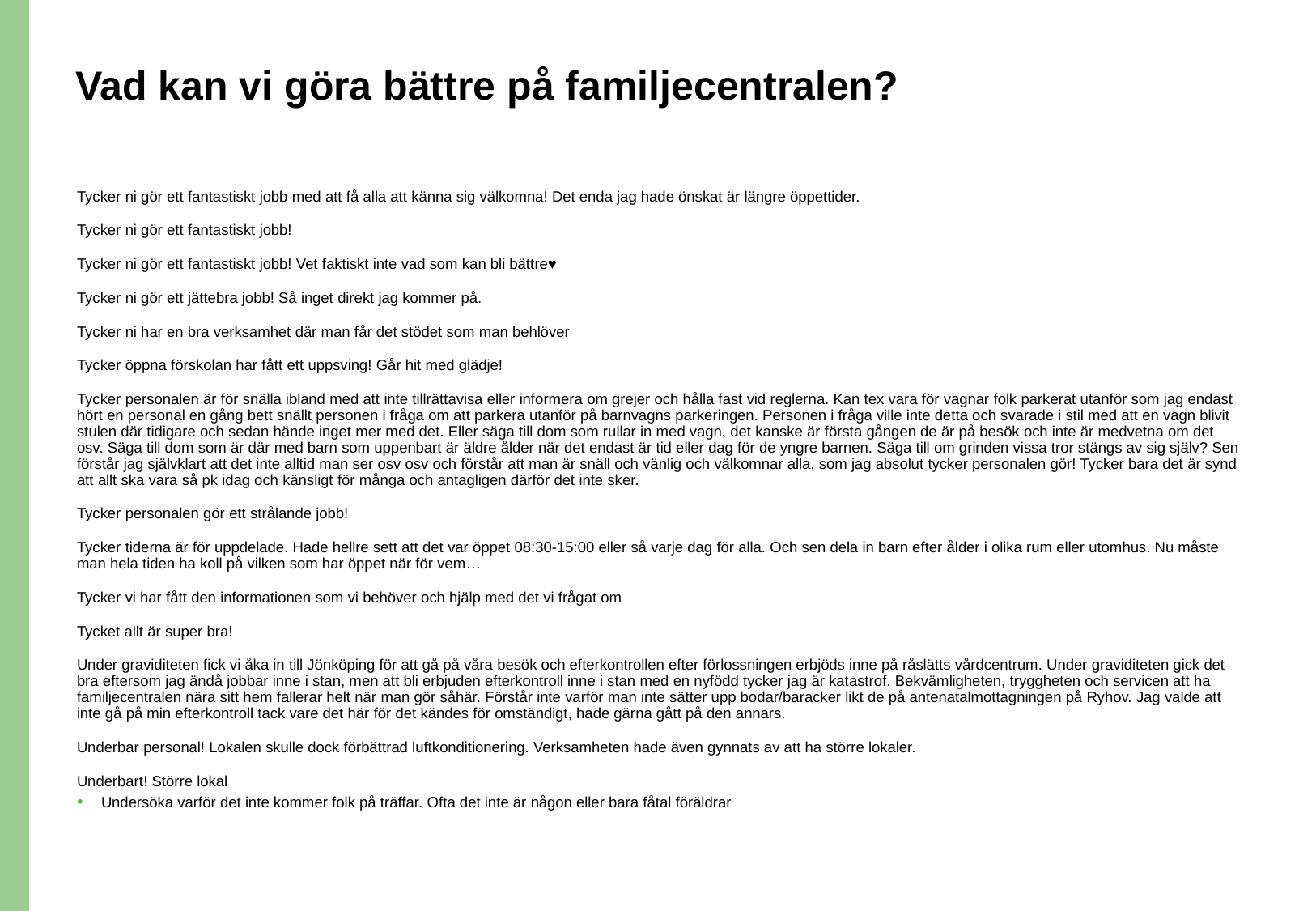

# Vad kan vi göra bättre på familjecentralen?
Tycker ni gör ett fantastiskt jobb med att få alla att känna sig välkomna! Det enda jag hade önskat är längre öppettider.
Tycker ni gör ett fantastiskt jobb!
Tycker ni gör ett fantastiskt jobb! Vet faktiskt inte vad som kan bli bättre♥️
Tycker ni gör ett jättebra jobb! Så inget direkt jag kommer på.
Tycker ni har en bra verksamhet där man får det stödet som man behlöver
Tycker öppna förskolan har fått ett uppsving! Går hit med glädje!
Tycker personalen är för snälla ibland med att inte tillrättavisa eller informera om grejer och hålla fast vid reglerna. Kan tex vara för vagnar folk parkerat utanför som jag endast hört en personal en gång bett snällt personen i fråga om att parkera utanför på barnvagns parkeringen. Personen i fråga ville inte detta och svarade i stil med att en vagn blivit stulen där tidigare och sedan hände inget mer med det. Eller säga till dom som rullar in med vagn, det kanske är första gången de är på besök och inte är medvetna om det osv. Säga till dom som är där med barn som uppenbart är äldre ålder när det endast är tid eller dag för de yngre barnen. Säga till om grinden vissa tror stängs av sig själv? Sen förstår jag självklart att det inte alltid man ser osv osv och förstår att man är snäll och vänlig och välkomnar alla, som jag absolut tycker personalen gör! Tycker bara det är synd att allt ska vara så pk idag och känsligt för många och antagligen därför det inte sker.
Tycker personalen gör ett strålande jobb!
Tycker tiderna är för uppdelade. Hade hellre sett att det var öppet 08:30-15:00 eller så varje dag för alla. Och sen dela in barn efter ålder i olika rum eller utomhus. Nu måste man hela tiden ha koll på vilken som har öppet när för vem…
Tycker vi har fått den informationen som vi behöver och hjälp med det vi frågat om
Tycket allt är super bra!
Under graviditeten fick vi åka in till Jönköping för att gå på våra besök och efterkontrollen efter förlossningen erbjöds inne på råslätts vårdcentrum. Under graviditeten gick det bra eftersom jag ändå jobbar inne i stan, men att bli erbjuden efterkontroll inne i stan med en nyfödd tycker jag är katastrof. Bekvämligheten, tryggheten och servicen att ha familjecentralen nära sitt hem fallerar helt när man gör såhär. Förstår inte varför man inte sätter upp bodar/baracker likt de på antenatalmottagningen på Ryhov. Jag valde att inte gå på min efterkontroll tack vare det här för det kändes för omständigt, hade gärna gått på den annars.
Underbar personal! Lokalen skulle dock förbättrad luftkonditionering. Verksamheten hade även gynnats av att ha större lokaler.
Underbart! Större lokal
Undersöka varför det inte kommer folk på träffar. Ofta det inte är någon eller bara fåtal föräldrar